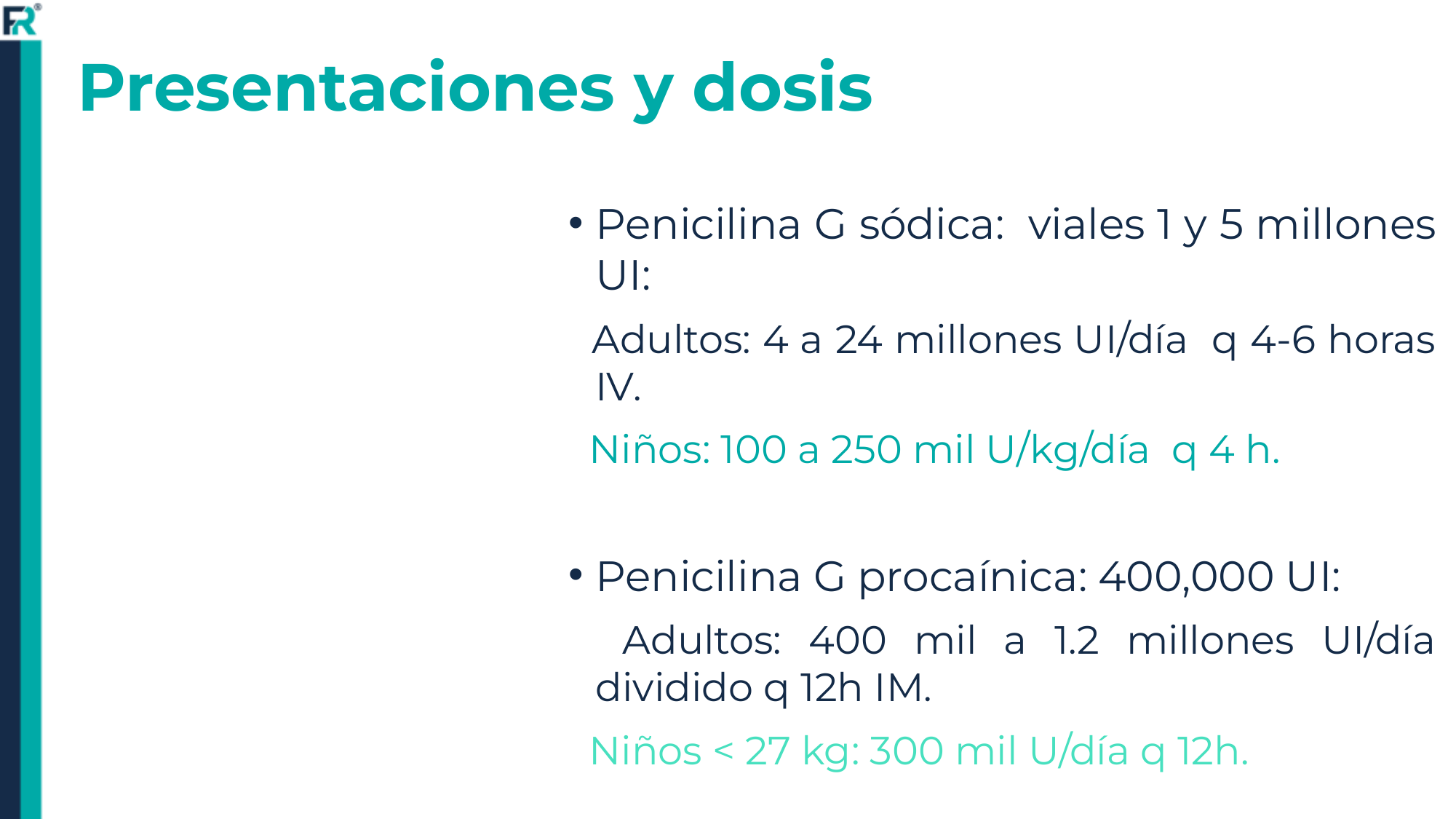

# Presentaciones y dosis
Penicilina G sódica:  viales 1 y 5 millones UI:
  Adultos: 4 a 24 millones UI/día  q 4-6 horas IV.
  Niños: 100 a 250 mil U/kg/día  q 4 h.

Penicilina G procaínica: 400,000 UI:
  Adultos: 400 mil a 1.2 millones UI/día dividido q 12h IM.
  Niños < 27 kg: 300 mil U/día q 12h.